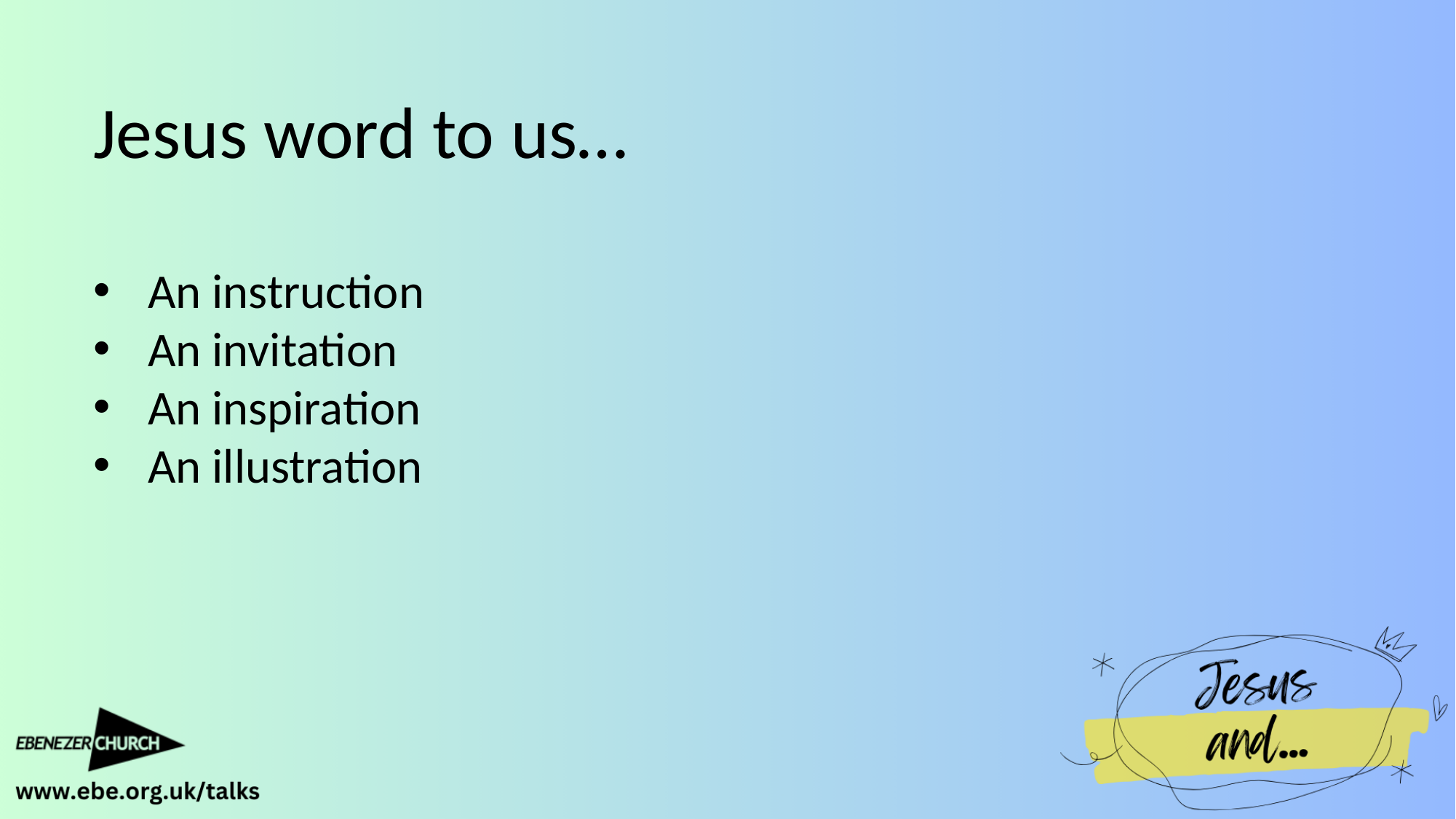

Jesus word to us…

An instruction
An invitation
An inspiration
An illustration